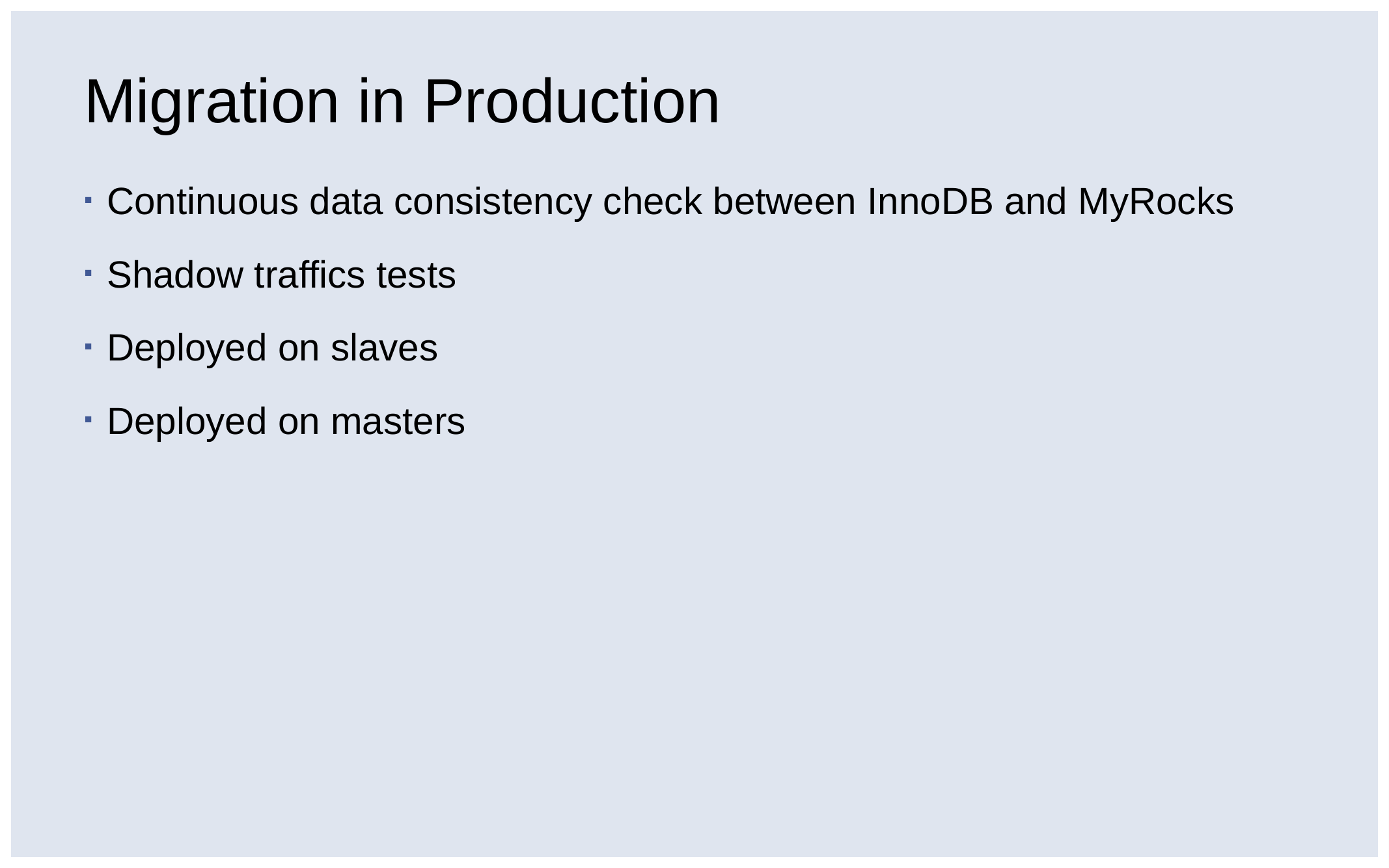

# Migration in Production
Continuous data consistency check between InnoDB and MyRocks
Shadow traffics tests
Deployed on slaves
Deployed on masters